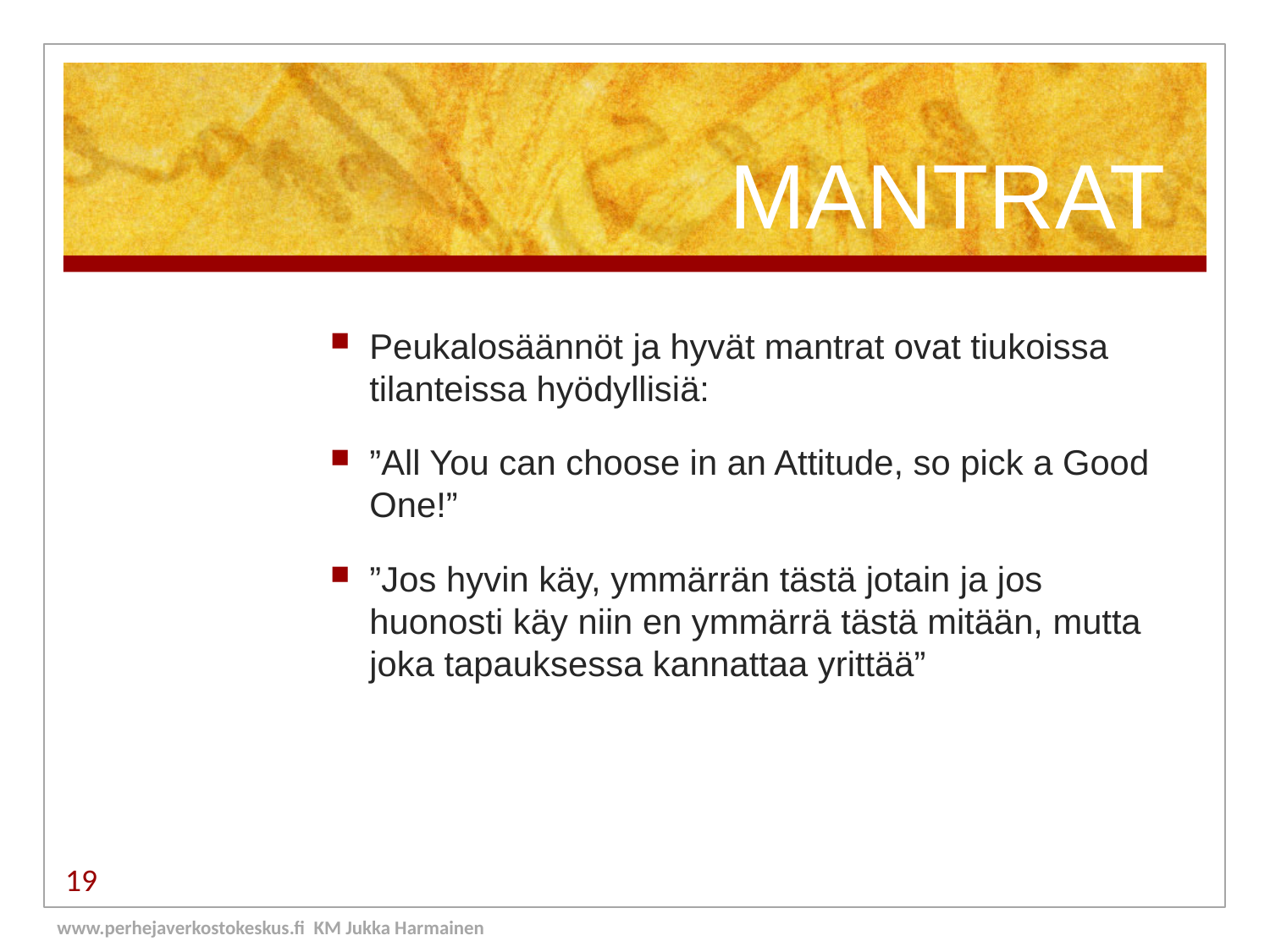

# MANTRAT
Peukalosäännöt ja hyvät mantrat ovat tiukoissa tilanteissa hyödyllisiä:
”All You can choose in an Attitude, so pick a Good One!”
”Jos hyvin käy, ymmärrän tästä jotain ja jos huonosti käy niin en ymmärrä tästä mitään, mutta joka tapauksessa kannattaa yrittää”

19
www.perhejaverkostokeskus.fi  KM Jukka Harmainen